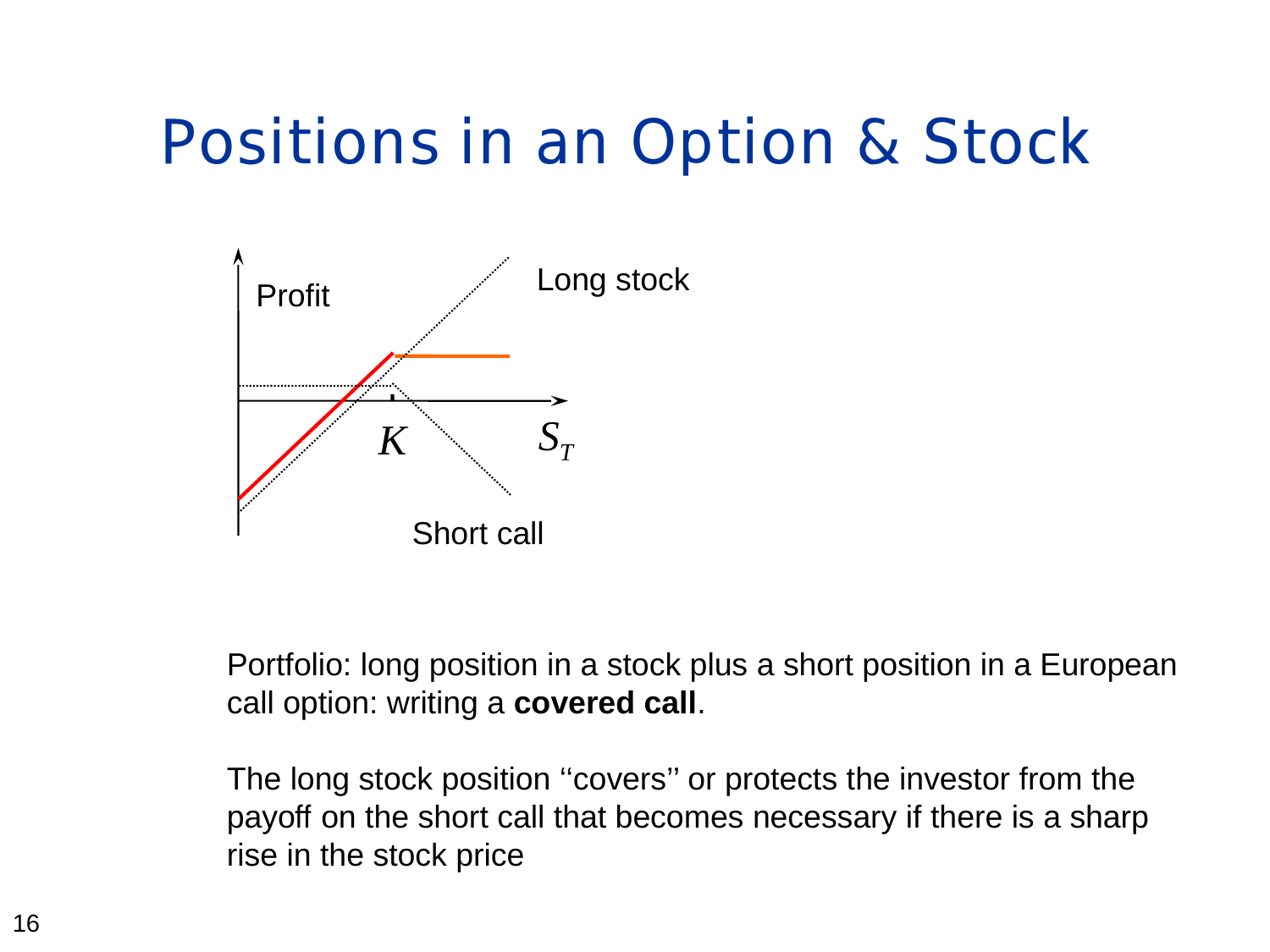

16
# Positions in an Option & Stock

Long stock

Profit

ST
K
Short call
Portfolio: long position in a stock plus a short position in a European call option: writing a covered call.

The long stock position ‘‘covers’’ or protects the investor from the payoﬀ on the short call that becomes necessary if there is a sharp rise in the stock price